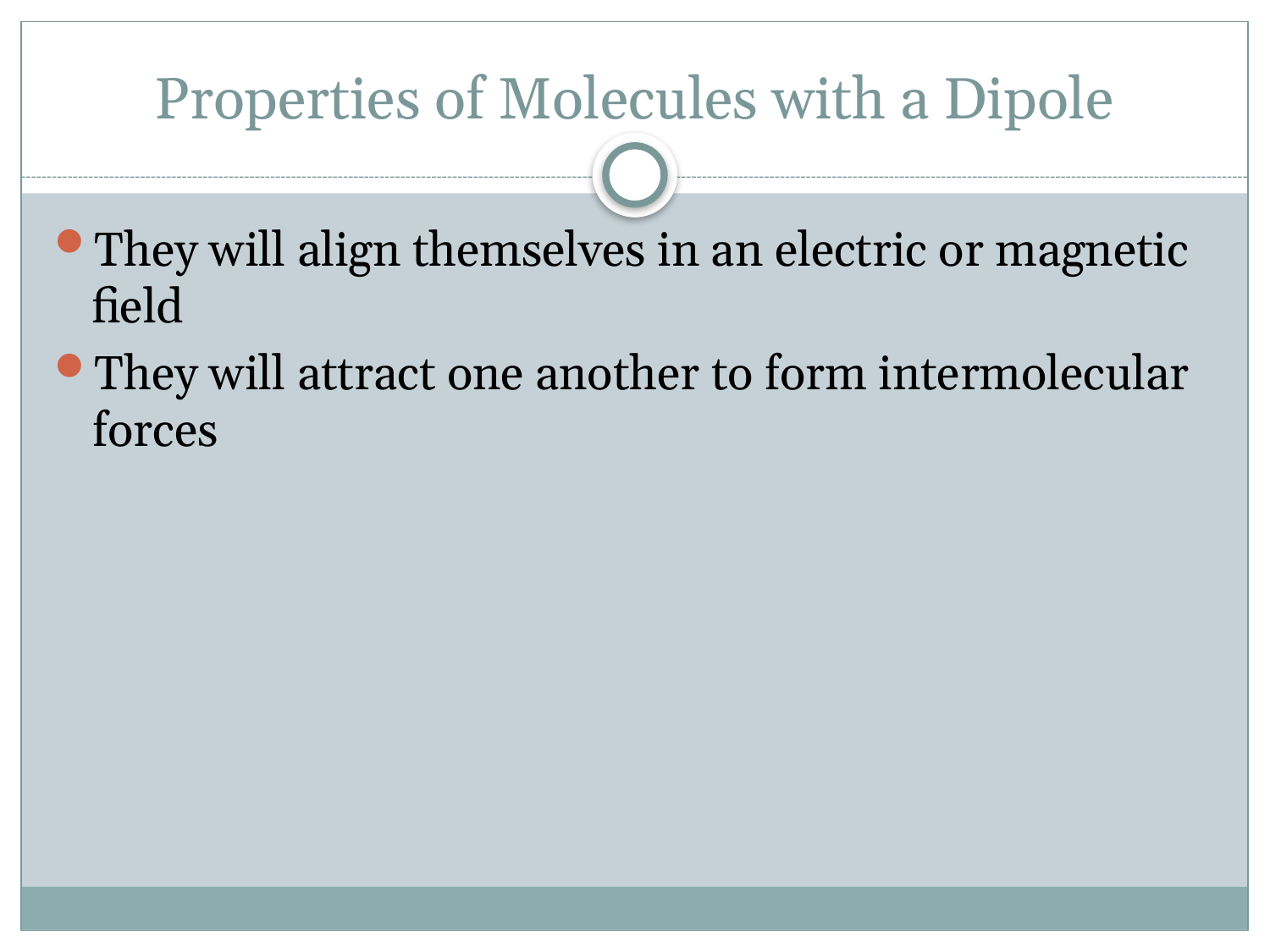

# Properties of Molecules with a Dipole
They will align themselves in an electric or magnetic field
They will attract one another to form intermolecular forces